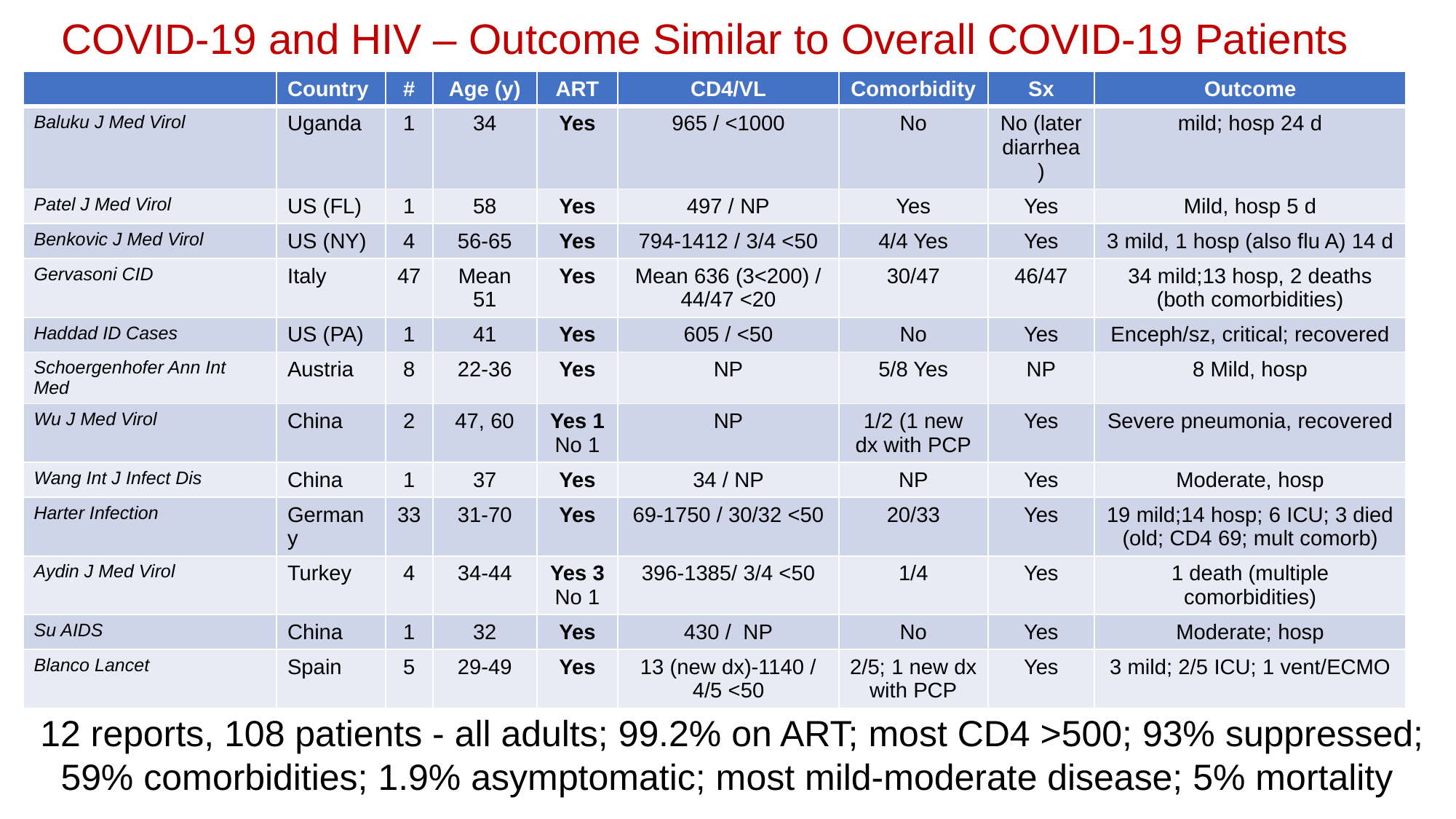

# COVID-19 and HIV – Outcome Similar to Overall COVID-19 Patients
|  | Country | # | Age (y) | ART | CD4/VL | Comorbidity | Sx | Outcome |
| --- | --- | --- | --- | --- | --- | --- | --- | --- |
| Baluku J Med Virol | Uganda | 1 | 34 | Yes | 965 / <1000 | No | No (later diarrhea) | mild; hosp 24 d |
| Patel J Med Virol | US (FL) | 1 | 58 | Yes | 497 / NP | Yes | Yes | Mild, hosp 5 d |
| Benkovic J Med Virol | US (NY) | 4 | 56-65 | Yes | 794-1412 / 3/4 <50 | 4/4 Yes | Yes | 3 mild, 1 hosp (also flu A) 14 d |
| Gervasoni CID | Italy | 47 | Mean 51 | Yes | Mean 636 (3<200) / 44/47 <20 | 30/47 | 46/47 | 34 mild;13 hosp, 2 deaths (both comorbidities) |
| Haddad ID Cases | US (PA) | 1 | 41 | Yes | 605 / <50 | No | Yes | Enceph/sz, critical; recovered |
| Schoergenhofer Ann Int Med | Austria | 8 | 22-36 | Yes | NP | 5/8 Yes | NP | 8 Mild, hosp |
| Wu J Med Virol | China | 2 | 47, 60 | Yes 1 No 1 | NP | 1/2 (1 new dx with PCP | Yes | Severe pneumonia, recovered |
| Wang Int J Infect Dis | China | 1 | 37 | Yes | 34 / NP | NP | Yes | Moderate, hosp |
| Harter Infection | Germany | 33 | 31-70 | Yes | 69-1750 / 30/32 <50 | 20/33 | Yes | 19 mild;14 hosp; 6 ICU; 3 died (old; CD4 69; mult comorb) |
| Aydin J Med Virol | Turkey | 4 | 34-44 | Yes 3 No 1 | 396-1385/ 3/4 <50 | 1/4 | Yes | 1 death (multiple comorbidities) |
| Su AIDS | China | 1 | 32 | Yes | 430 / NP | No | Yes | Moderate; hosp |
| Blanco Lancet | Spain | 5 | 29-49 | Yes | 13 (new dx)-1140 / 4/5 <50 | 2/5; 1 new dx with PCP | Yes | 3 mild; 2/5 ICU; 1 vent/ECMO |
12 reports, 108 patients - all adults; 99.2% on ART; most CD4 >500; 93% suppressed; 59% comorbidities; 1.9% asymptomatic; most mild-moderate disease; 5% mortality